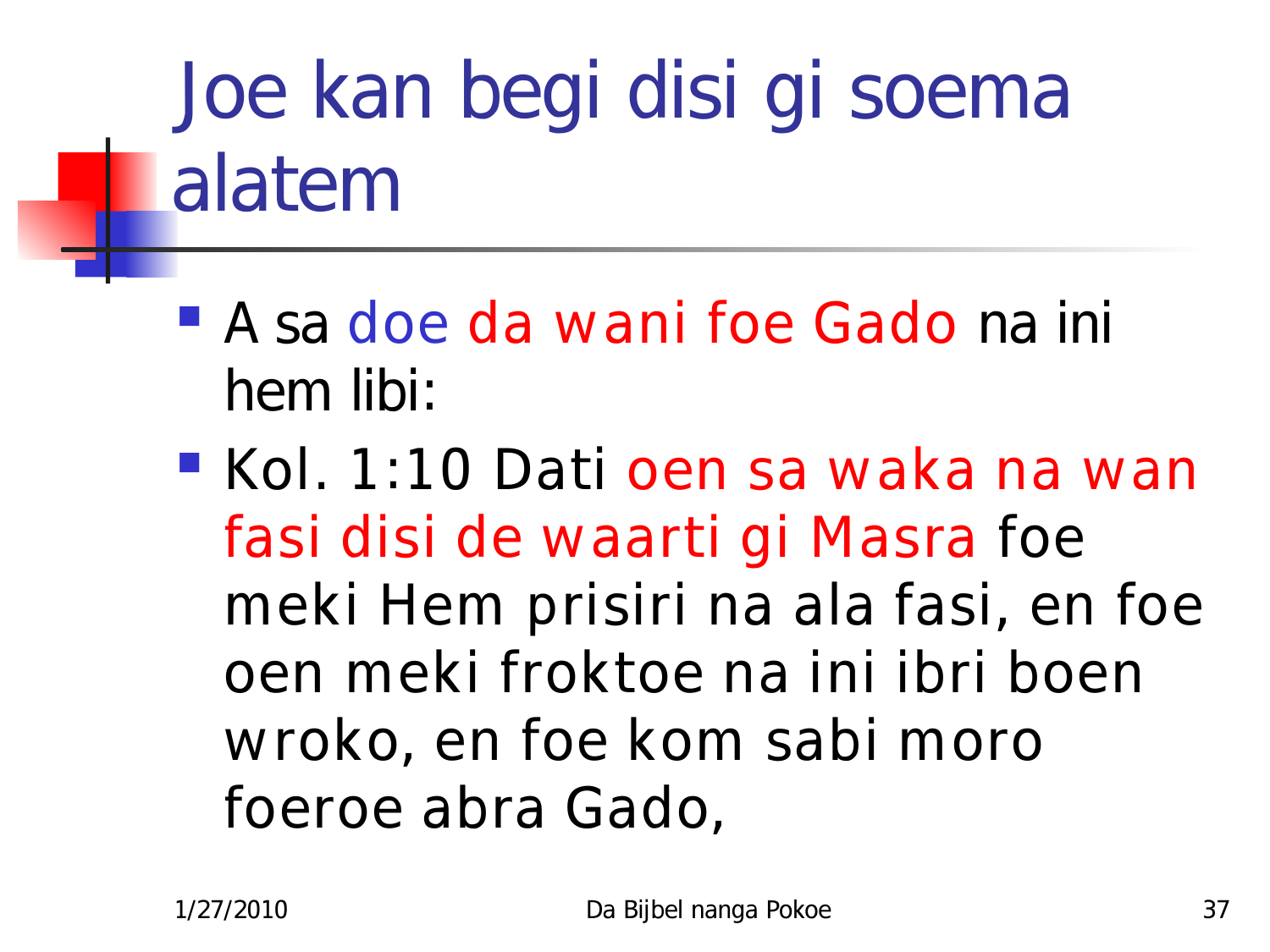

# Joe kan begi disi gi soema alatem
A sa doe da wani foe Gado na ini hem libi:
Kol. 1:10 Dati oen sa waka na wan fasi disi de waarti gi Masra foe meki Hem prisiri na ala fasi, en foe oen meki froktoe na ini ibri boen wroko, en foe kom sabi moro foeroe abra Gado,
1/27/2010
Da Bijbel nanga Pokoe
37